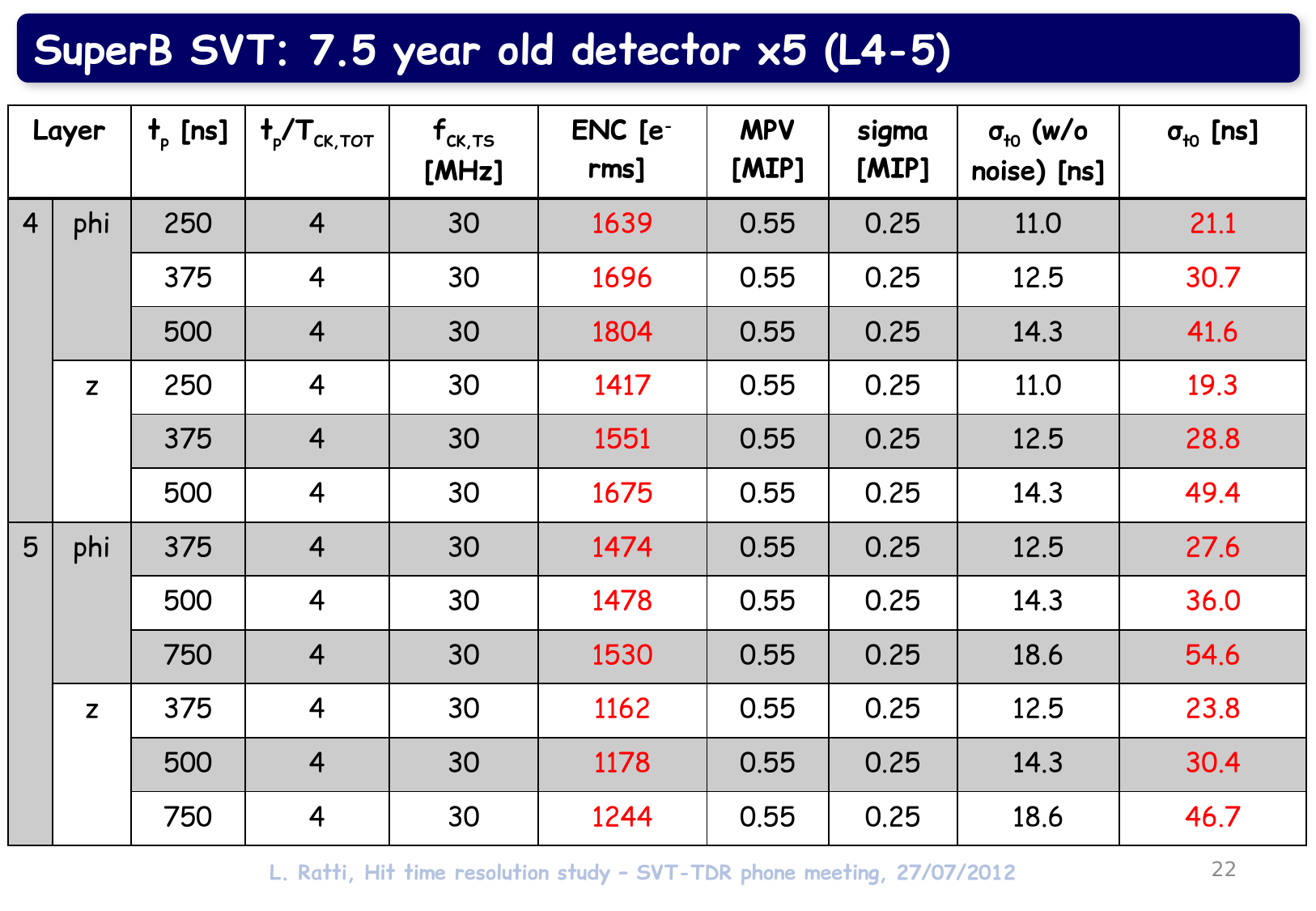

SuperB SVT: 7.5 year old detector x5 (L4-5)
| Layer |  | tp [ns] | tp/TCK,TOT | fCK,TS [MHz] | ENC [e- rms] | MPV [MIP] | sigma [MIP] | σt0 (w/o noise) [ns] | σt0 [ns] |
| --- | --- | --- | --- | --- | --- | --- | --- | --- | --- |
| 4 | phi | 250 | 4 | 30 | 1639 | 0.55 | 0.25 | 11.0 | 21.1 |
|  |  | 375 | 4 | 30 | 1696 | 0.55 | 0.25 | 12.5 | 30.7 |
|  |  | 500 | 4 | 30 | 1804 | 0.55 | 0.25 | 14.3 | 41.6 |
|  | z | 250 | 4 | 30 | 1417 | 0.55 | 0.25 | 11.0 | 19.3 |
|  |  | 375 | 4 | 30 | 1551 | 0.55 | 0.25 | 12.5 | 28.8 |
|  |  | 500 | 4 | 30 | 1675 | 0.55 | 0.25 | 14.3 | 49.4 |
| 5 | phi | 375 | 4 | 30 | 1474 | 0.55 | 0.25 | 12.5 | 27.6 |
|  |  | 500 | 4 | 30 | 1478 | 0.55 | 0.25 | 14.3 | 36.0 |
|  |  | 750 | 4 | 30 | 1530 | 0.55 | 0.25 | 18.6 | 54.6 |
|  | z | 375 | 4 | 30 | 1162 | 0.55 | 0.25 | 12.5 | 23.8 |
|  |  | 500 | 4 | 30 | 1178 | 0.55 | 0.25 | 14.3 | 30.4 |
|  |  | 750 | 4 | 30 | 1244 | 0.55 | 0.25 | 18.6 | 46.7 |
22